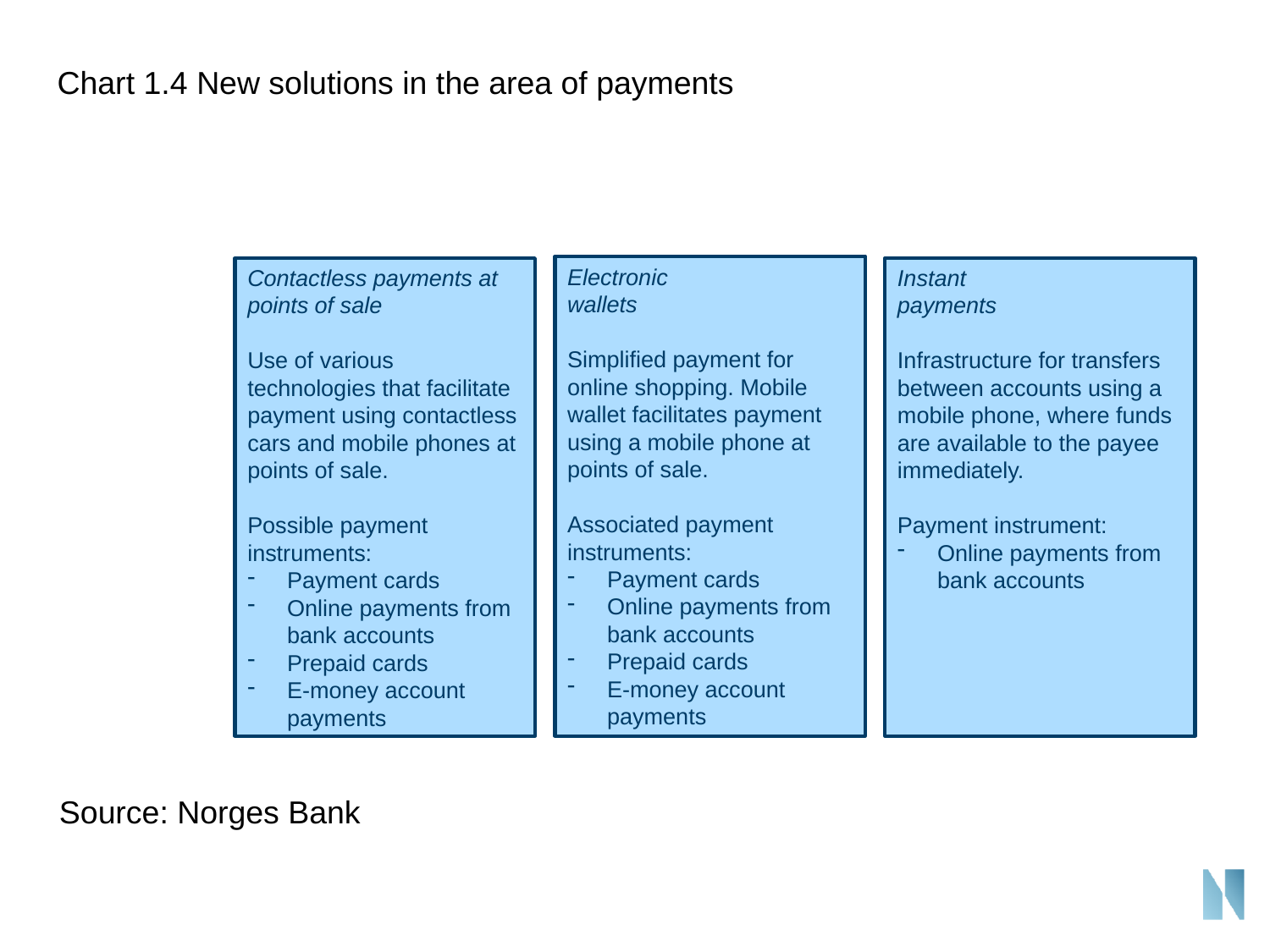

Chart 1.4 New solutions in the area of payments
Electronic
wallets

Simplified payment for online shopping. Mobile wallet facilitates payment using a mobile phone at points of sale.

Associated payment instruments:
Payment cards
Online payments from bank accounts
Prepaid cards
E-money account payments
Contactless payments at points of sale

Use of various technologies that facilitate payment using contactless cars and mobile phones at points of sale.

Possible payment instruments:
Payment cards
Online payments from bank accounts
Prepaid cards
E-money account payments
Instant
payments

Infrastructure for transfers between accounts using a mobile phone, where funds are available to the payee immediately.

Payment instrument:
Online payments from bank accounts

Source: Norges Bank